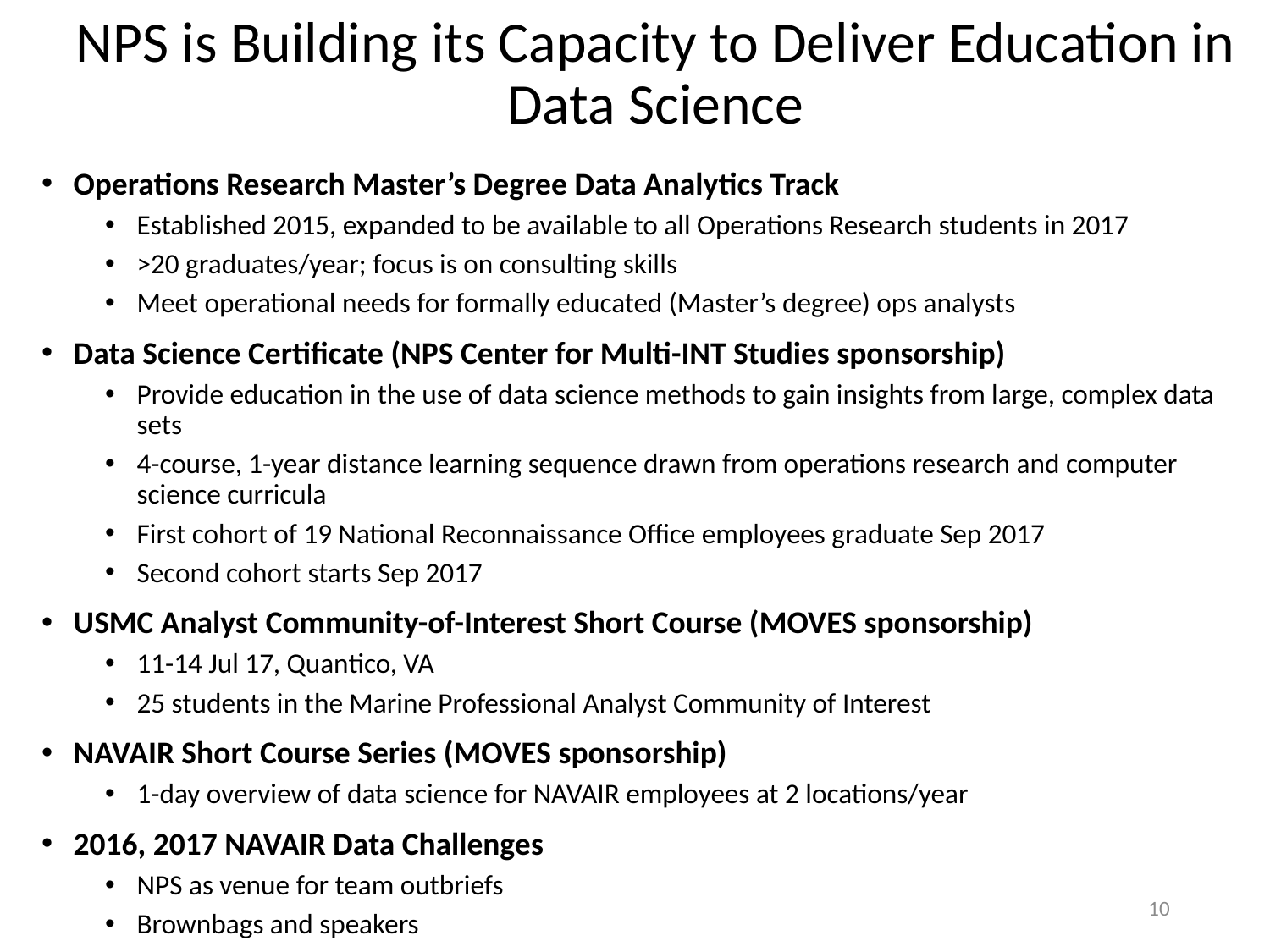

# NPS is Building its Capacity to Deliver Education in Data Science
Operations Research Master’s Degree Data Analytics Track
Established 2015, expanded to be available to all Operations Research students in 2017
>20 graduates/year; focus is on consulting skills
Meet operational needs for formally educated (Master’s degree) ops analysts
Data Science Certificate (NPS Center for Multi-INT Studies sponsorship)
Provide education in the use of data science methods to gain insights from large, complex data sets
4-course, 1-year distance learning sequence drawn from operations research and computer science curricula
First cohort of 19 National Reconnaissance Office employees graduate Sep 2017
Second cohort starts Sep 2017
USMC Analyst Community-of-Interest Short Course (MOVES sponsorship)
11-14 Jul 17, Quantico, VA
25 students in the Marine Professional Analyst Community of Interest
NAVAIR Short Course Series (MOVES sponsorship)
1-day overview of data science for NAVAIR employees at 2 locations/year
2016, 2017 NAVAIR Data Challenges
NPS as venue for team outbriefs
Brownbags and speakers
10